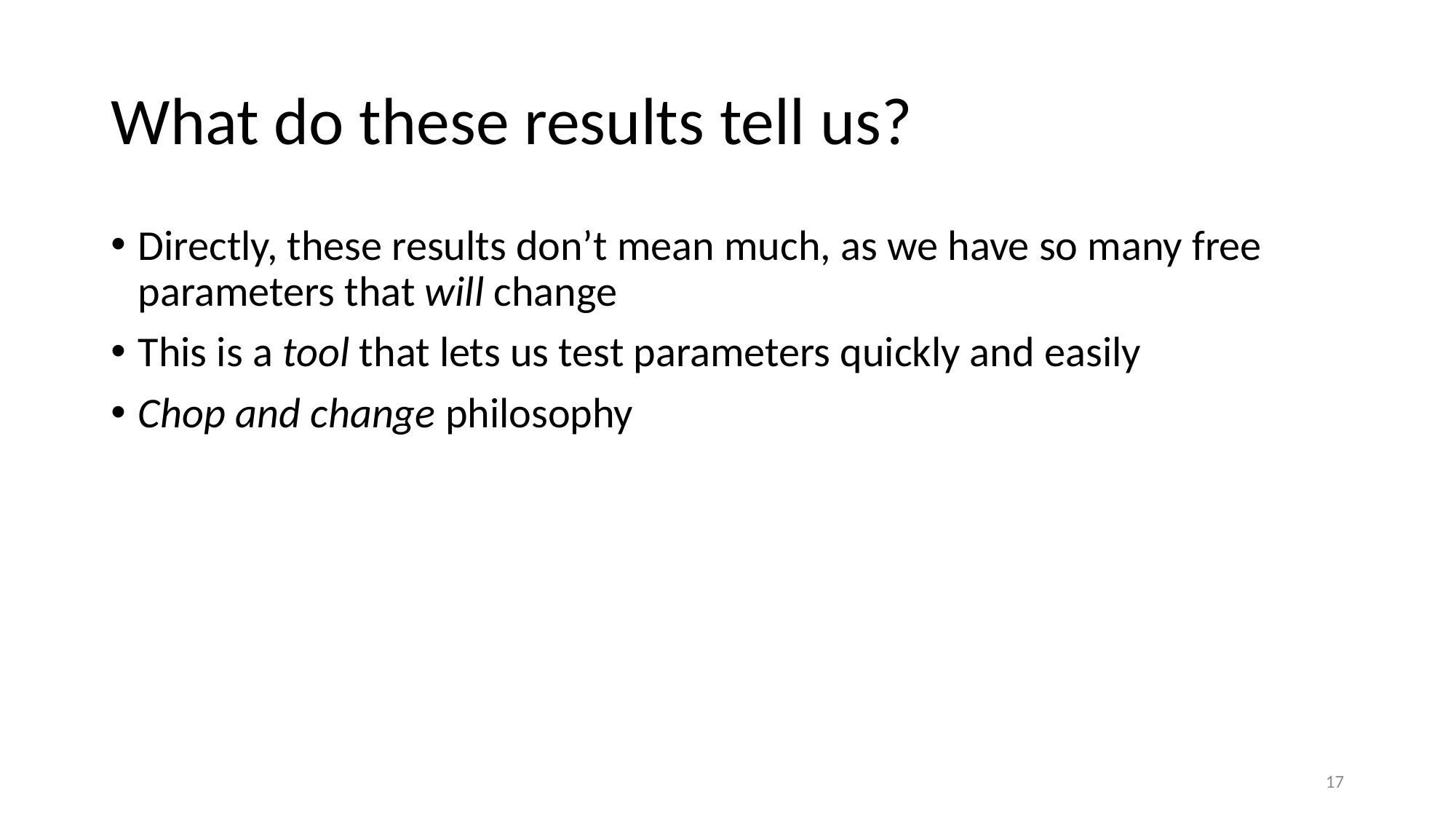

# What do these results tell us?
Directly, these results don’t mean much, as we have so many free parameters that will change
This is a tool that lets us test parameters quickly and easily
Chop and change philosophy
17